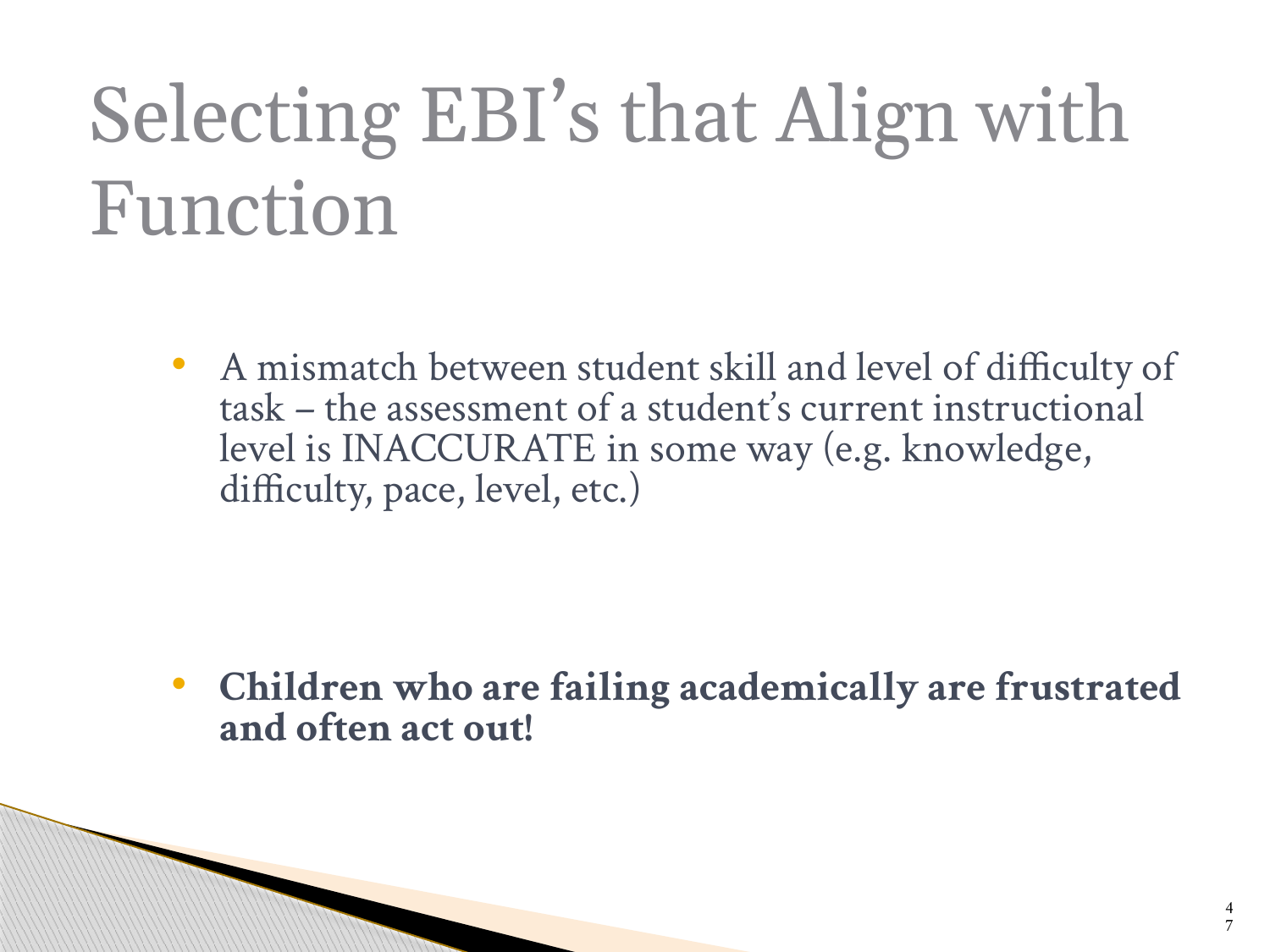

Selecting EBI’s that Align with Function

A mismatch between student skill and level of difficulty of task – the assessment of a student’s current instructional level is INACCURATE in some way (e.g. knowledge, difficulty, pace, level, etc.)

Children who are failing academically are frustrated and often act out!

47